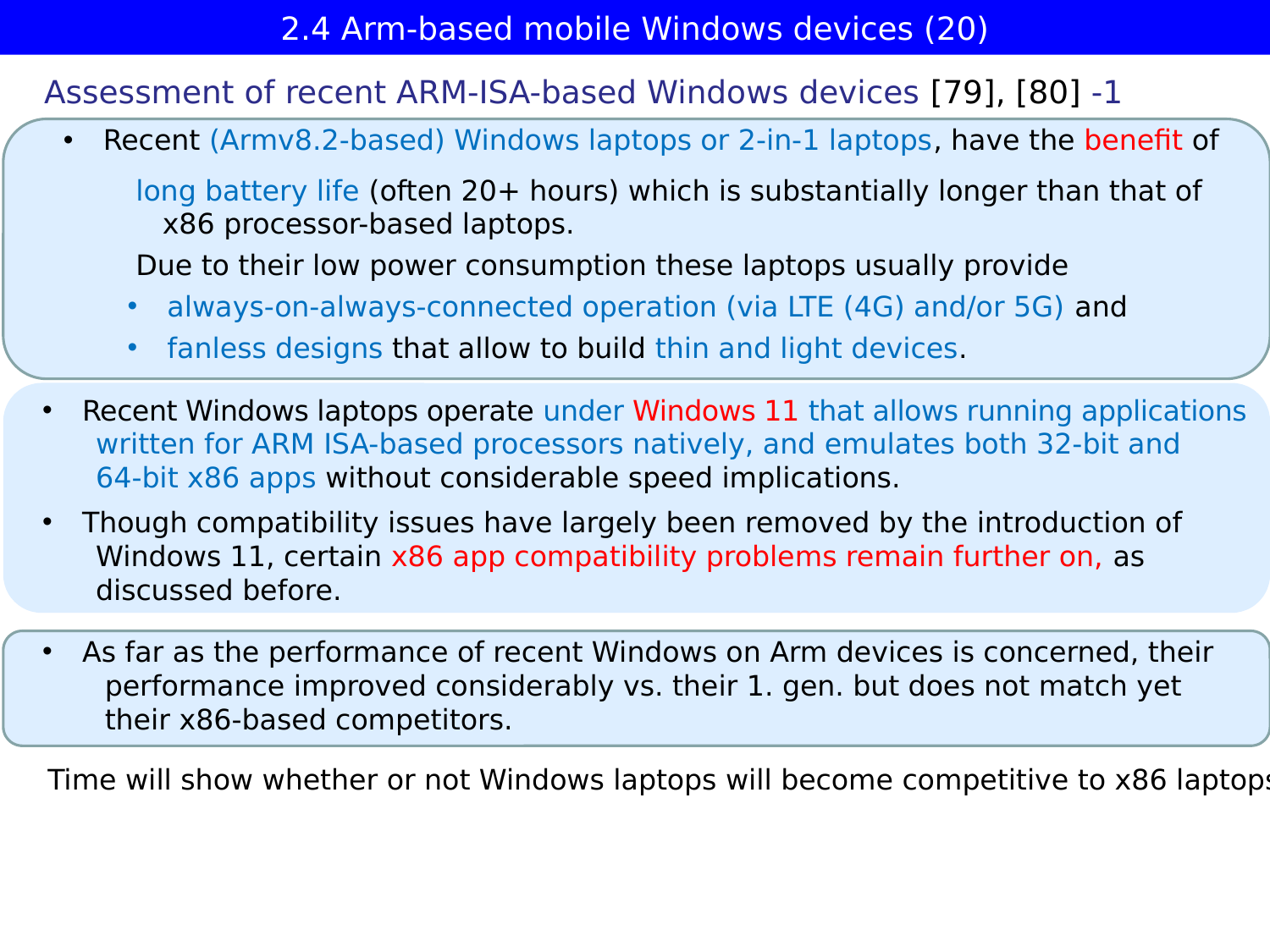

# 2.4 Arm-based mobile Windows devices (20)
Assessment of recent ARM-ISA-based Windows devices [79], [80] -1
Recent (Armv8.2-based) Windows laptops or 2-in-1 laptops, have the benefit of

long battery life (often 20+ hours) which is substantially longer than that of
   x86 processor-based laptops.
Due to their low power consumption these laptops usually provide
always-on-always-connected operation (via LTE (4G) and/or 5G) and
fanless designs that allow to build thin and light devices.

Recent Windows laptops operate under Windows 11 that allows running applications
      written for ARM ISA-based processors natively, and emulates both 32-bit and
      64-bit x86 apps without considerable speed implications.
Though compatibility issues have largely been removed by the introduction of
      Windows 11, certain x86 app compatibility problems remain further on, as
      discussed before.
As far as the performance of recent Windows on Arm devices is concerned, their
       performance improved considerably vs. their 1. gen. but does not match yet
       their x86-based competitors.

Time will show whether or not Windows laptops will become competitive to x86 laptops.